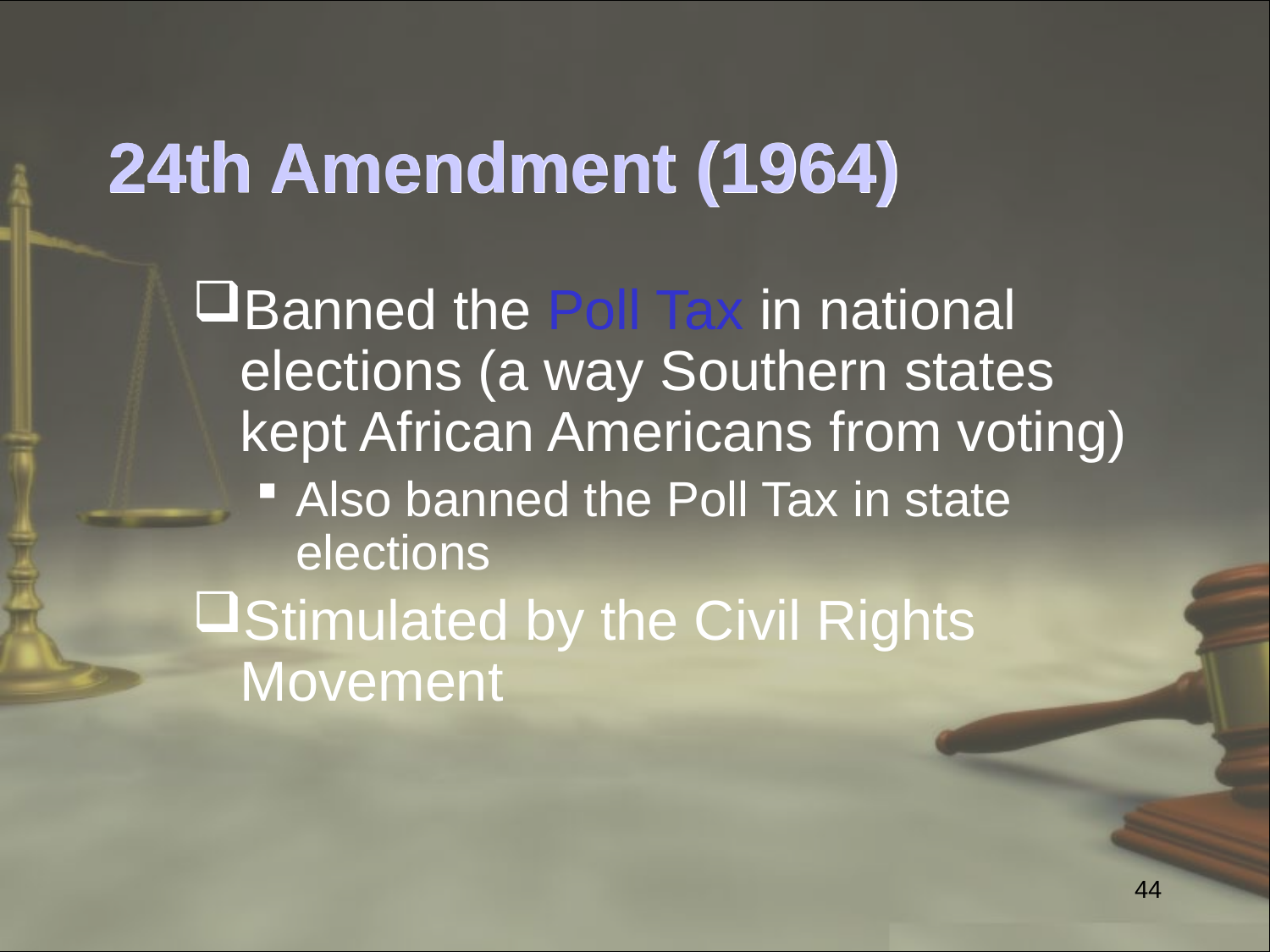

# 24th Amendment (1964)
Banned the Poll Tax in national elections (a way Southern states kept African Americans from voting)
Also banned the Poll Tax in state elections
Stimulated by the Civil Rights Movement

44